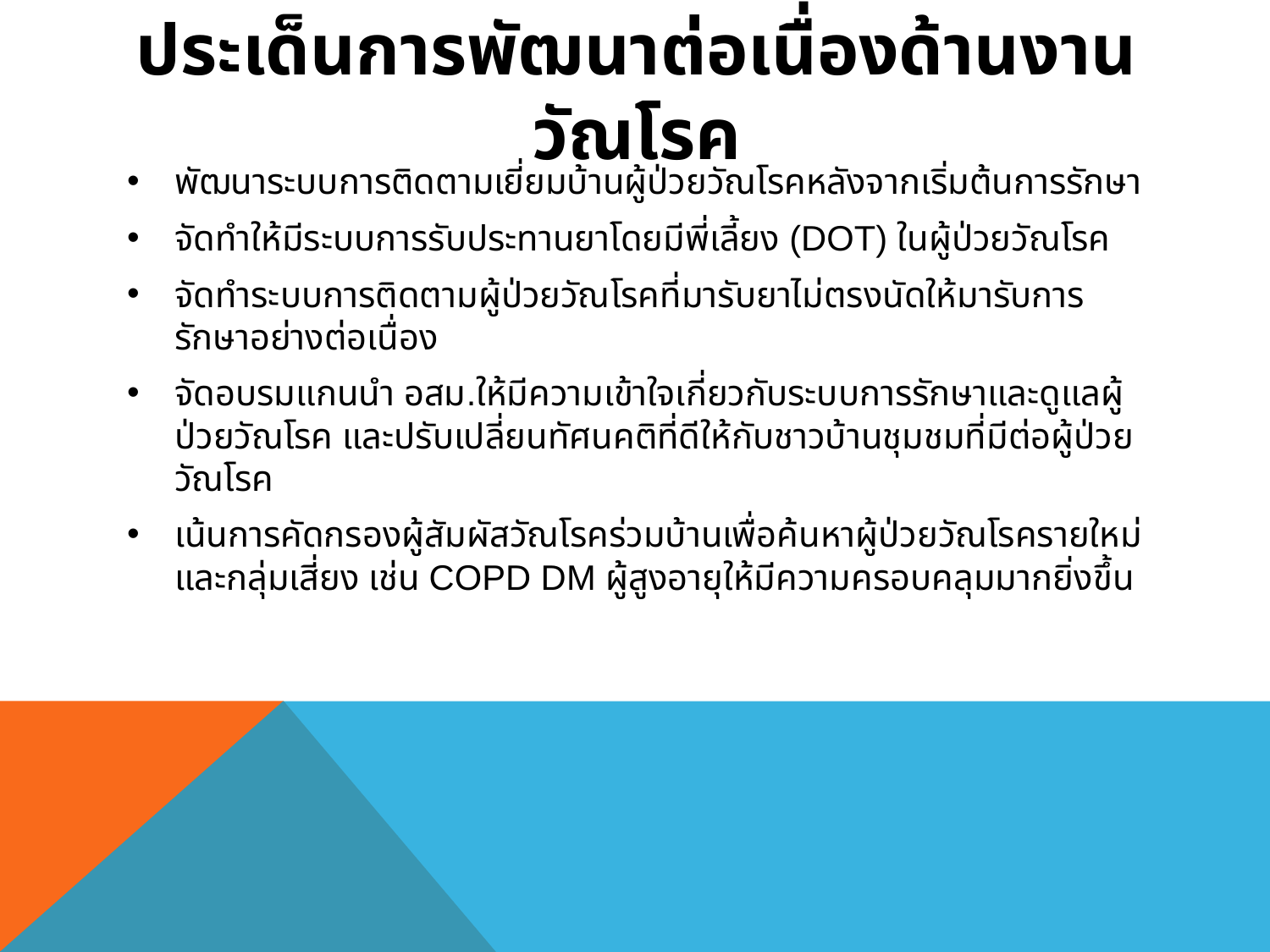

# ประเด็นการพัฒนาต่อเนื่องด้านงานวัณโรค
พัฒนาระบบการติดตามเยี่ยมบ้านผู้ป่วยวัณโรคหลังจากเริ่มต้นการรักษา
จัดทำให้มีระบบการรับประทานยาโดยมีพี่เลี้ยง (DOT) ในผู้ป่วยวัณโรค
จัดทำระบบการติดตามผู้ป่วยวัณโรคที่มารับยาไม่ตรงนัดให้มารับการรักษาอย่างต่อเนื่อง
จัดอบรมแกนนำ อสม.ให้มีความเข้าใจเกี่ยวกับระบบการรักษาและดูแลผู้ป่วยวัณโรค และปรับเปลี่ยนทัศนคติที่ดีให้กับชาวบ้านชุมชมที่มีต่อผู้ป่วยวัณโรค
เน้นการคัดกรองผู้สัมผัสวัณโรคร่วมบ้านเพื่อค้นหาผู้ป่วยวัณโรครายใหม่และกลุ่มเสี่ยง เช่น COPD DM ผู้สูงอายุให้มีความครอบคลุมมากยิ่งขึ้น